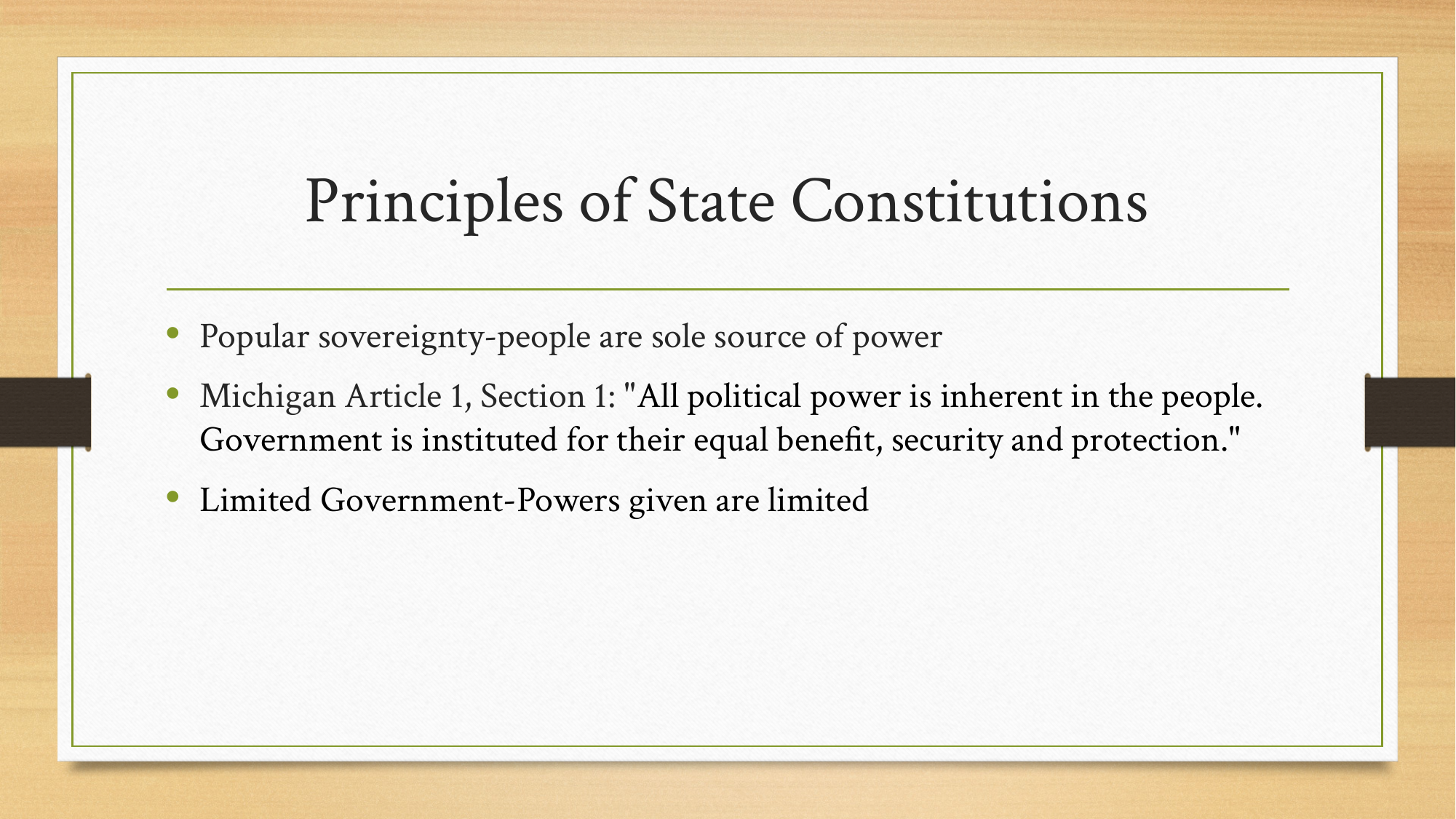

# Principles of State Constitutions
Popular sovereignty-people are sole source of power
Michigan Article 1, Section 1: "All political power is inherent in the people. Government is instituted for their equal benefit, security and protection."
Limited Government-Powers given are limited